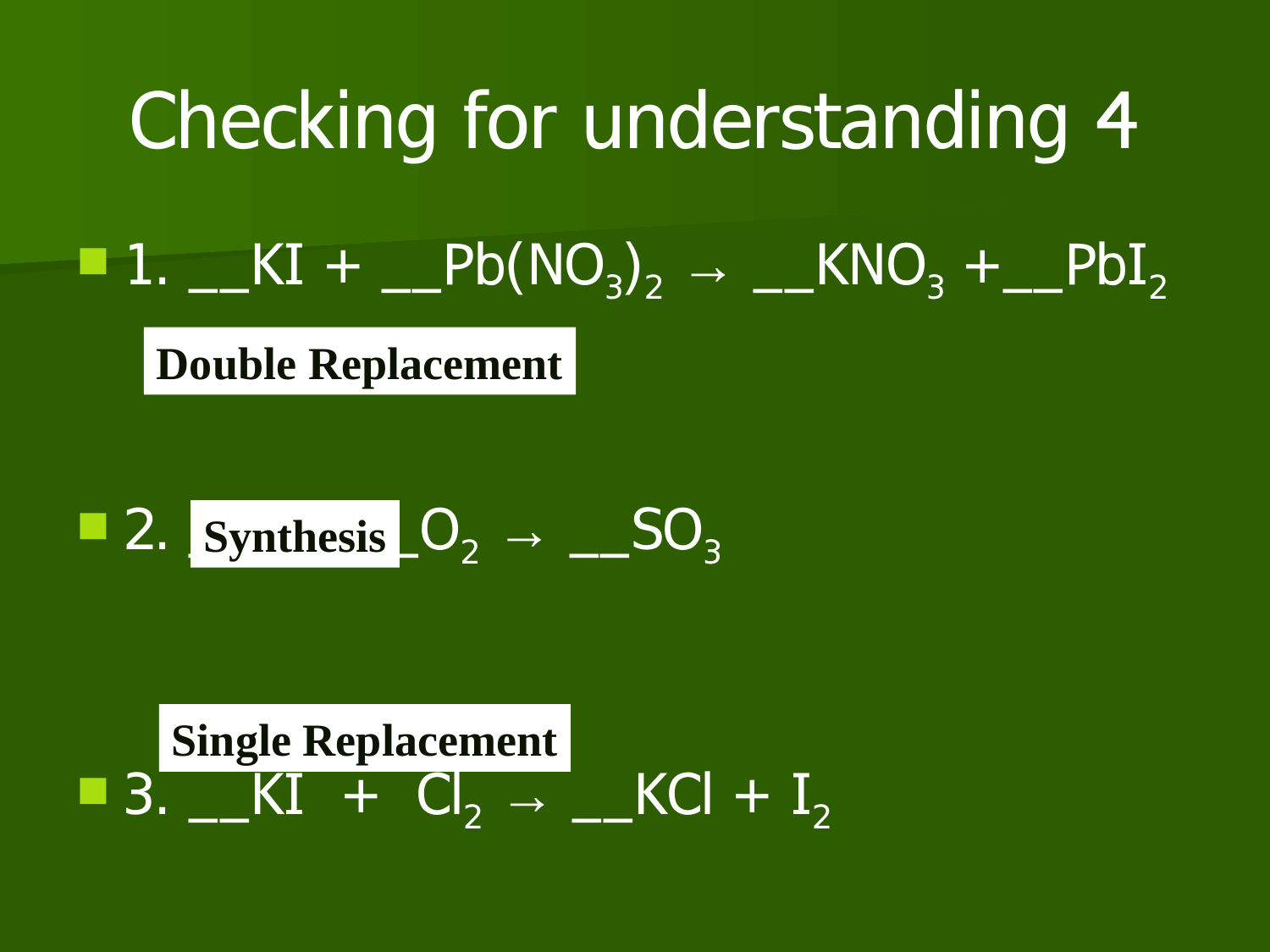

# Checking for understanding 4
1. __KI + __Pb(NO3)2 → __KNO3 +__PbI2

2. __S + __O2 → __SO3

3. __KI  +  Cl2 → __KCl + I2

Double Replacement
Synthesis
Single Replacement